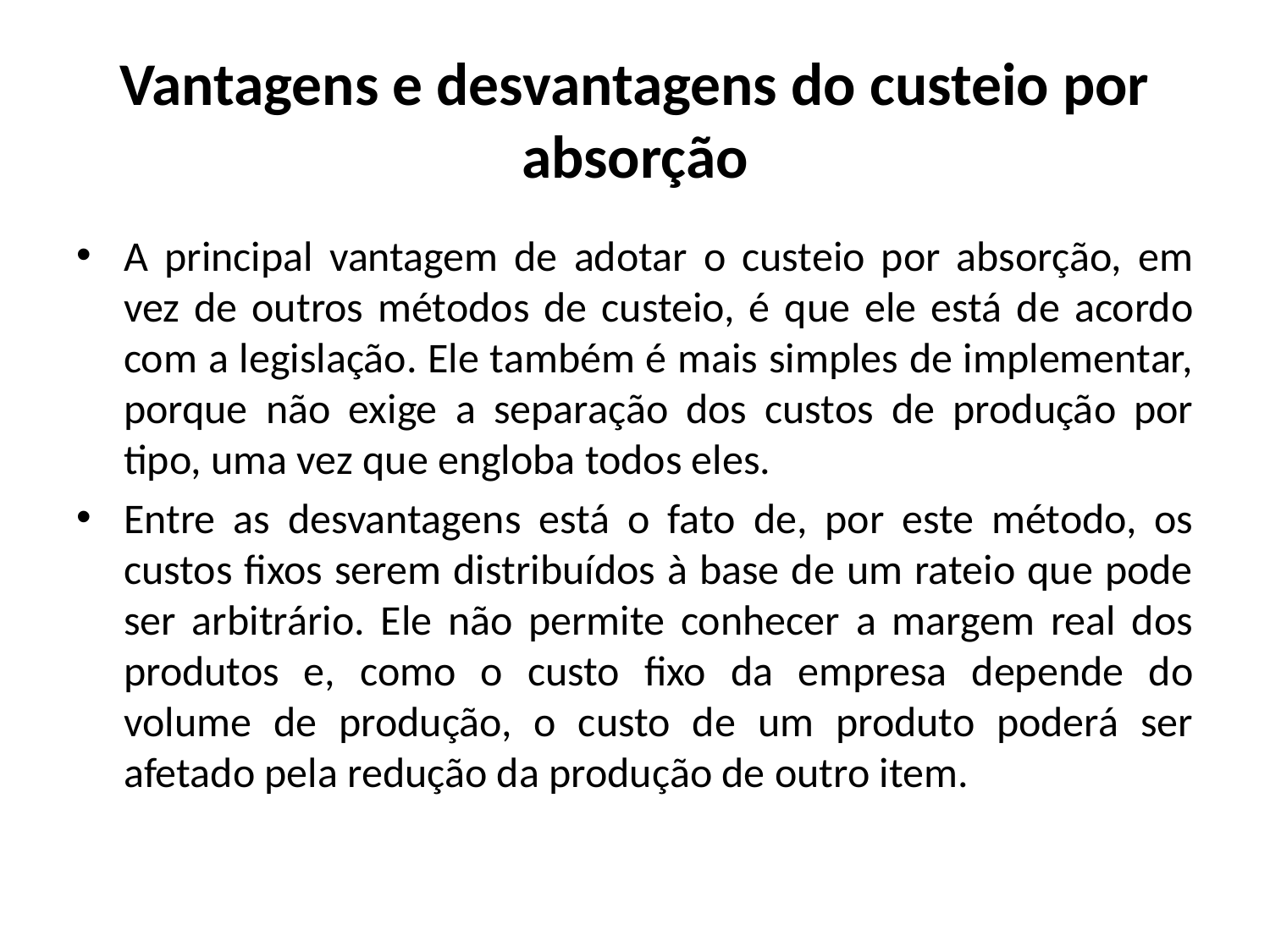

# Vantagens e desvantagens do custeio por absorção
A principal vantagem de adotar o custeio por absorção, em vez de outros métodos de custeio, é que ele está de acordo com a legislação. Ele também é mais simples de implementar, porque não exige a separação dos custos de produção por tipo, uma vez que engloba todos eles.
Entre as desvantagens está o fato de, por este método, os custos fixos serem distribuídos à base de um rateio que pode ser arbitrário. Ele não permite conhecer a margem real dos produtos e, como o custo fixo da empresa depende do volume de produção, o custo de um produto poderá ser afetado pela redução da produção de outro item.